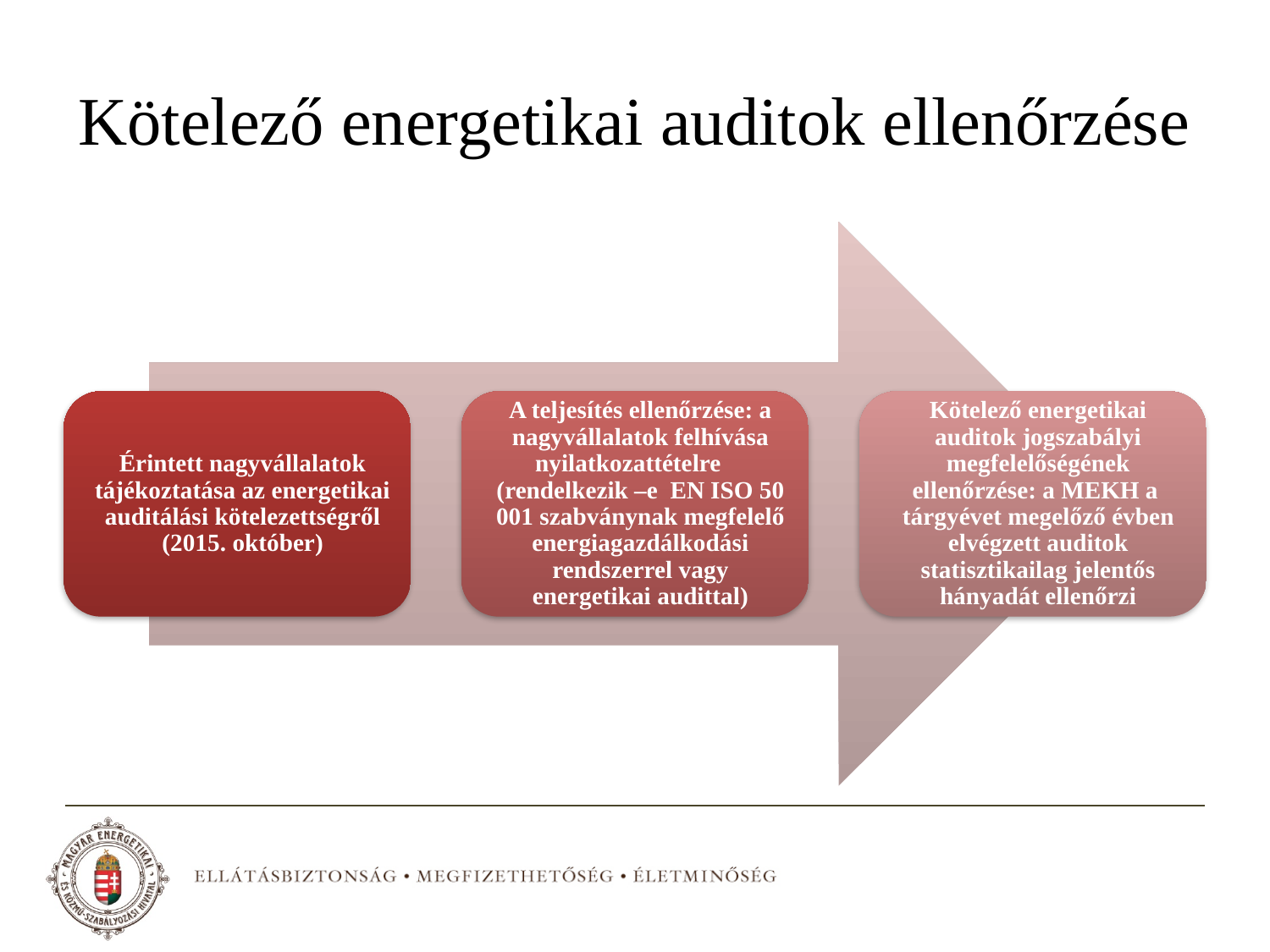

# Kötelező energetikai auditok ellenőrzése
Érintett nagyvállalatok tájékoztatása az energetikai auditálási kötelezettségről (2015. október)
A teljesítés ellenőrzése: a nagyvállalatok felhívása nyilatkozattételre     (rendelkezik –e  EN ISO 50 001 szabványnak megfelelő energiagazdálkodási rendszerrel vagy energetikai audittal)
Kötelező energetikai auditok jogszabályi megfelelőségének ellenőrzése: a MEKH a  tárgyévet megelőző évben elvégzett auditok statisztikailag jelentős hányadát ellenőrzi